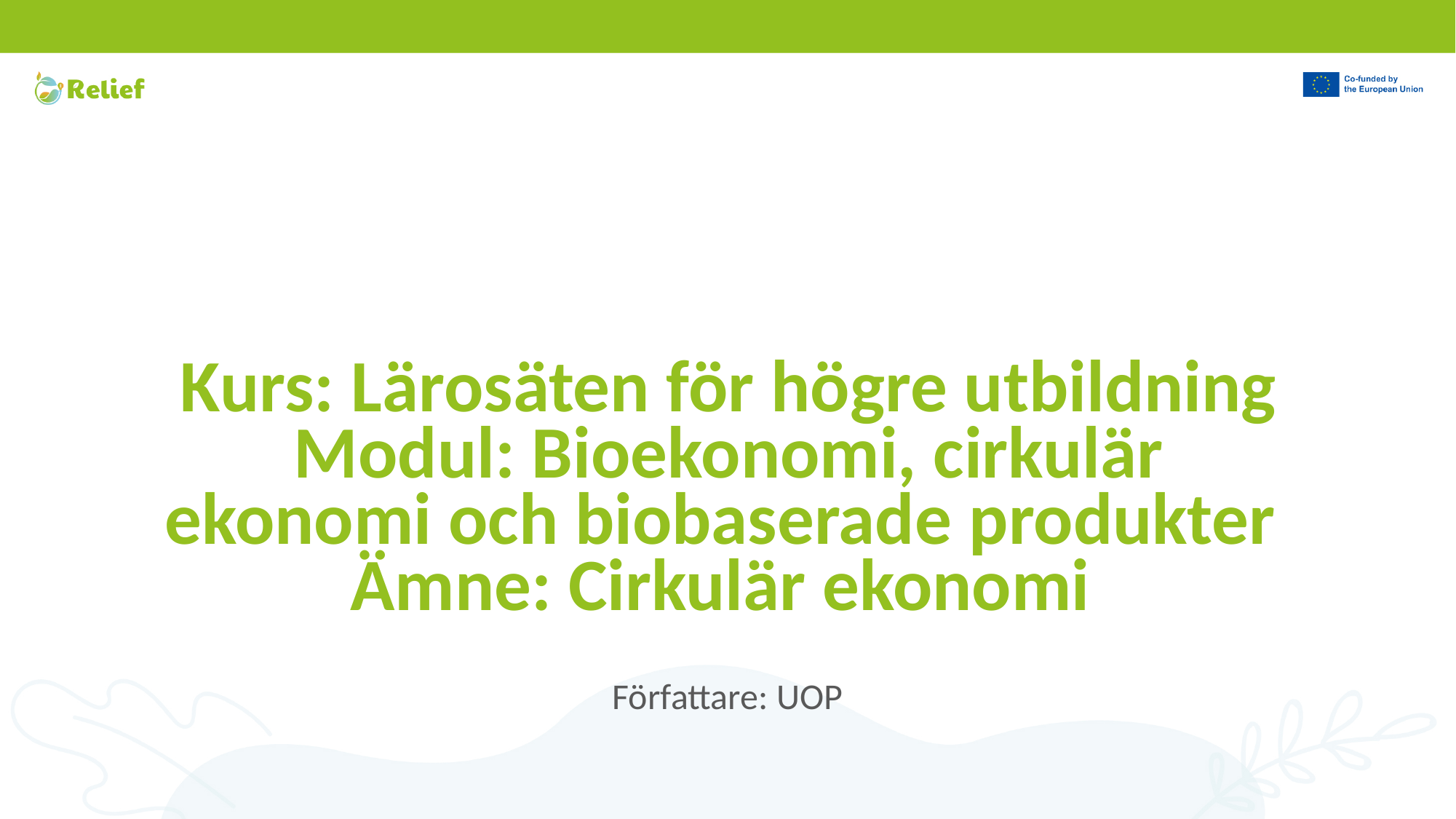

# Kurs: Lärosäten för högre utbildning Modul: Bioekonomi, cirkulär ekonomi och biobaserade produkter Ämne: Cirkulär ekonomi
Författare: UOP